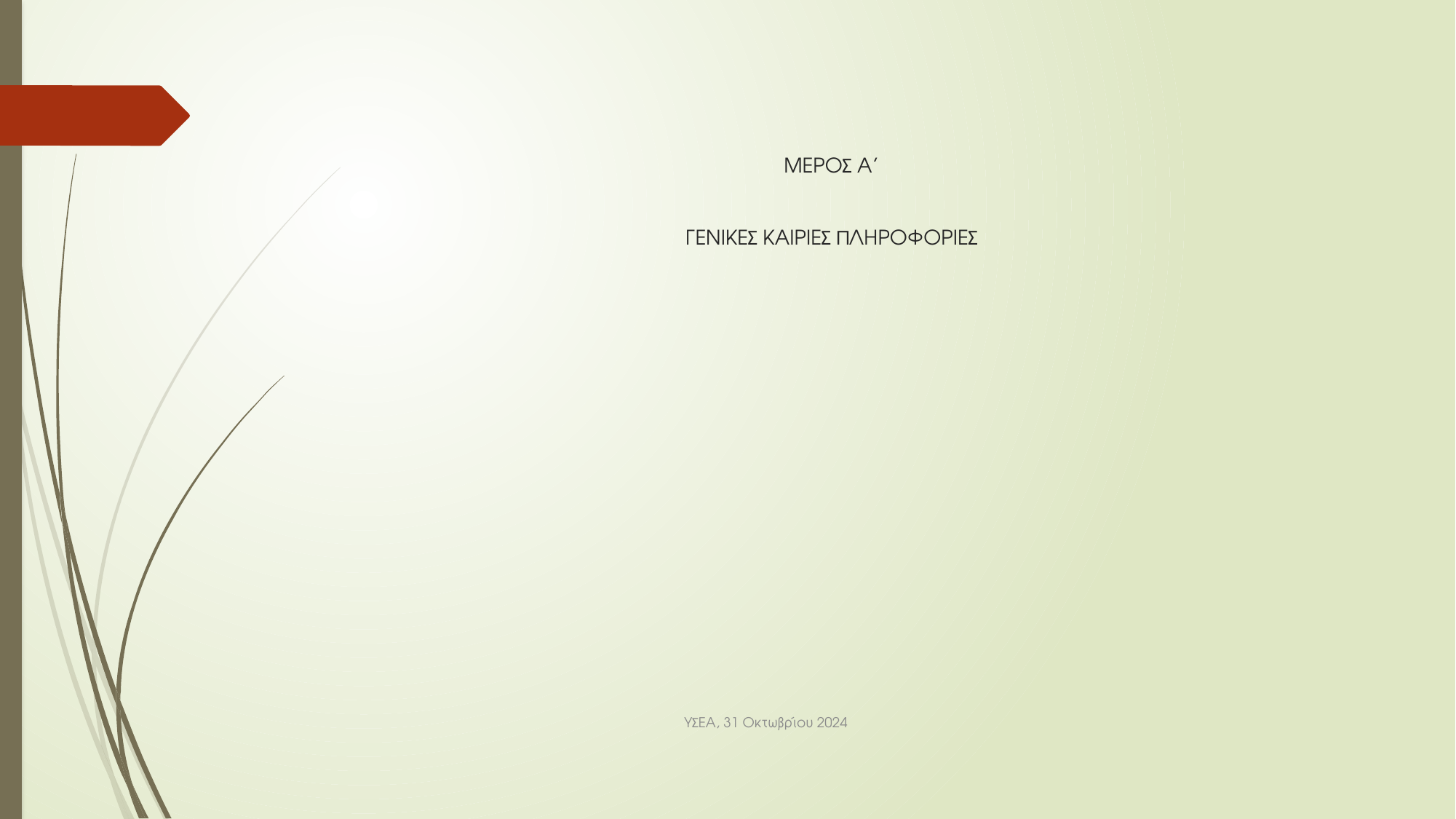

# ΜΕΡΟΣ Α’ ΓΕΝΙΚΕΣ ΚΑΙΡΙΕΣ ΠΛΗΡΟΦΟΡΙΕΣ
ΥΣΕΑ, 31 Οκτωβρίου 2024